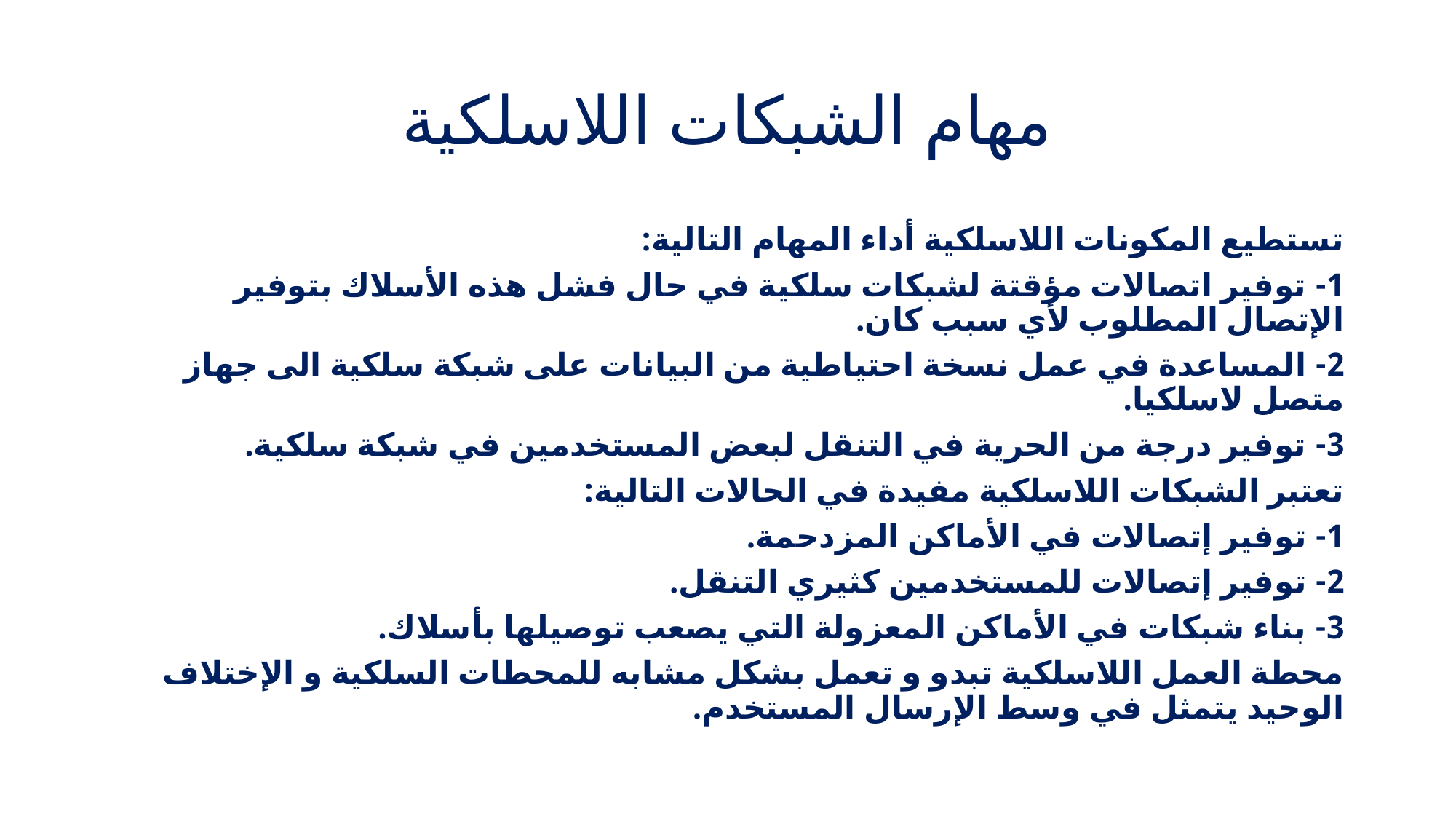

# مهام الشبكات اللاسلكية
تستطيع المكونات اللاسلكية أداء المهام التالية:
1- توفير اتصالات مؤقتة لشبكات سلكية في حال فشل هذه الأسلاك بتوفير الإتصال المطلوب لأي سبب كان.
2- المساعدة في عمل نسخة احتياطية من البيانات على شبكة سلكية الى جهاز متصل لاسلكيا.
3- توفير درجة من الحرية في التنقل لبعض المستخدمين في شبكة سلكية.
تعتبر الشبكات اللاسلكية مفيدة في الحالات التالية:
1- توفير إتصالات في الأماكن المزدحمة.
2- توفير إتصالات للمستخدمين كثيري التنقل.
3- بناء شبكات في الأماكن المعزولة التي يصعب توصيلها بأسلاك.
محطة العمل اللاسلكية تبدو و تعمل بشكل مشابه للمحطات السلكية و الإختلاف الوحيد يتمثل في وسط الإرسال المستخدم.